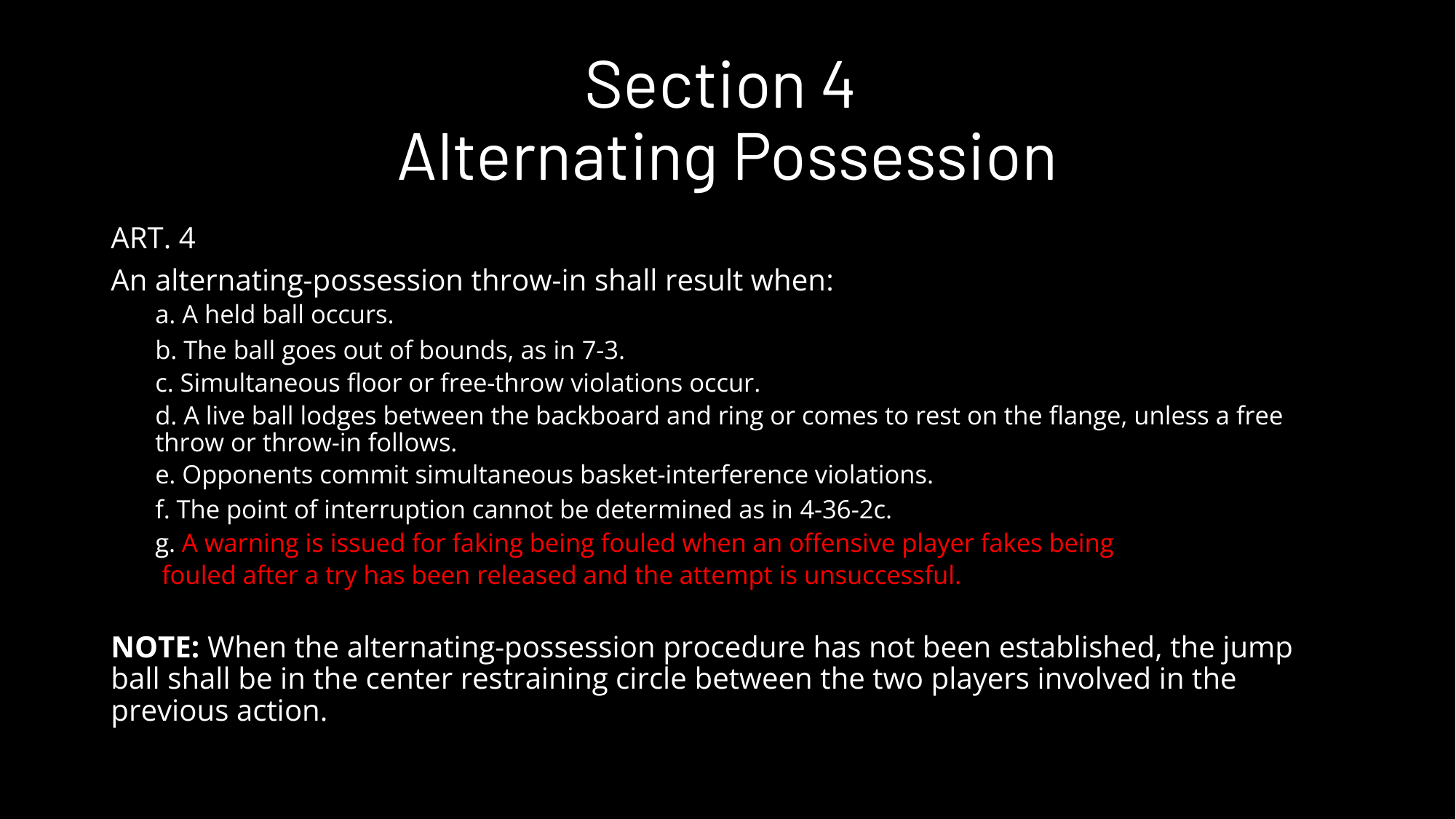

# Section 4 Alternating Possession
ART. 4
An alternating-possession throw-in shall result when:
a. A held ball occurs.
b. The ball goes out of bounds, as in 7-3.
c. Simultaneous floor or free-throw violations occur.
d. A live ball lodges between the backboard and ring or comes to rest on the flange, unless a free throw or throw-in follows.
e. Opponents commit simultaneous basket-interference violations.
f. The point of interruption cannot be determined as in 4-36-2c.
g. A warning is issued for faking being fouled when an offensive player fakes being
 fouled after a try has been released and the attempt is unsuccessful.

NOTE: When the alternating-possession procedure has not been established, the jump ball shall be in the center restraining circle between the two players involved in the previous action.